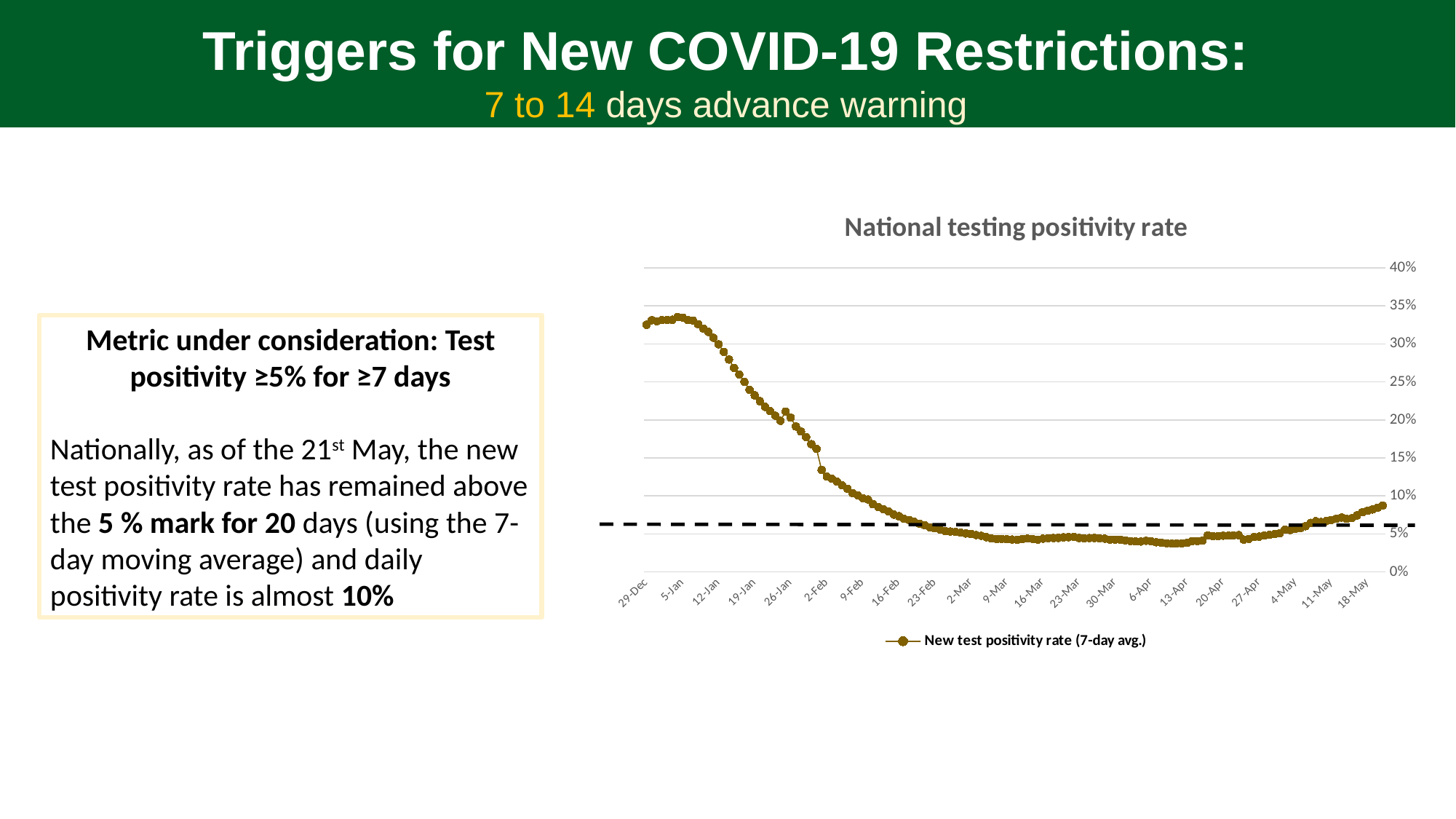

# Triggers for New COVID-19 Restrictions: 7 to 14 days advance warning

### Chart: National testing positivity rate

| Category | New test positivity rate (7-day avg.) |
|---|---|
| 44194 | 0.3252118333456534 |
| 44195 | 0.3312134415363895 |
| 44196 | 0.32990122737559385 |
| 44197 | 0.33132692250034945 |
| 44198 | 0.3316724255279632 |
| 44199 | 0.3318506631889445 |
| 44200 | 0.33549720257115284 |
| 44201 | 0.33471707471694756 |
| 44202 | 0.3316858938442908 |
| 44203 | 0.3307846831273656 |
| 44204 | 0.32599482337892494 |
| 44205 | 0.32031690285126135 |
| 44206 | 0.3159137962096642 |
| 44207 | 0.3080786819156257 |
| 44208 | 0.29951416893679517 |
| 44209 | 0.2896423200507584 |
| 44210 | 0.27949613399804135 |
| 44211 | 0.2685358933960128 |
| 44212 | 0.25982255539554616 |
| 44213 | 0.2500048408590953 |
| 44214 | 0.23945182676671123 |
| 44215 | 0.23245579769422448 |
| 44216 | 0.22473994186225066 |
| 44217 | 0.2171940696029619 |
| 44218 | 0.21158550677963223 |
| 44219 | 0.2056284052933272 |
| 44220 | 0.19882493488276207 |
| 44221 | 0.21113655195181516 |
| 44222 | 0.20301842032855913 |
| 44223 | 0.19134080644587964 |
| 44224 | 0.18465939684089544 |
| 44225 | 0.1772146532544103 |
| 44226 | 0.1681016138224118 |
| 44227 | 0.16183585697545455 |
| 44228 | 0.13415756402593407 |
| 44229 | 0.12539728929475039 |
| 44230 | 0.1224534092750892 |
| 44231 | 0.11863087780069141 |
| 44232 | 0.11387760207033655 |
| 44233 | 0.10936696410168527 |
| 44234 | 0.1037531245814056 |
| 44235 | 0.10086138946608701 |
| 44236 | 0.09706193188083552 |
| 44237 | 0.09525266196872482 |
| 44238 | 0.08898687926447557 |
| 44239 | 0.08532363298691602 |
| 44240 | 0.08255595931009103 |
| 44241 | 0.07938116119764059 |
| 44242 | 0.07536794206793015 |
| 44243 | 0.07322726037954755 |
| 44244 | 0.06974753817495173 |
| 44245 | 0.06835161658344438 |
| 44246 | 0.0658496382153278 |
| 44247 | 0.06333702588284011 |
| 44248 | 0.0613684837407356 |
| 44249 | 0.05875641654160087 |
| 44250 | 0.0573085581552464 |
| 44251 | 0.05565751678566845 |
| 44252 | 0.05355207043632788 |
| 44253 | 0.05315120545808235 |
| 44254 | 0.0525058893482407 |
| 44255 | 0.05159962681175108 |
| 44256 | 0.05054483989197524 |
| 44257 | 0.0500056475231449 |
| 44258 | 0.048468680880175134 |
| 44259 | 0.047475679074561905 |
| 44260 | 0.04571031193906993 |
| 44261 | 0.043942025536320574 |
| 44262 | 0.04312022424104773 |
| 44263 | 0.04348722758085413 |
| 44264 | 0.04295044653356654 |
| 44265 | 0.04260549574408425 |
| 44266 | 0.042388037325843134 |
| 44267 | 0.04317688678935814 |
| 44268 | 0.043863901910291235 |
| 44269 | 0.043391339789629814 |
| 44270 | 0.042533566895504166 |
| 44271 | 0.04375128326111138 |
| 44272 | 0.0442797536321317 |
| 44273 | 0.04460912613030377 |
| 44274 | 0.044681083265916875 |
| 44275 | 0.04545605293306839 |
| 44276 | 0.04569310014212522 |
| 44277 | 0.04601627467879255 |
| 44278 | 0.044617469738172016 |
| 44279 | 0.04421467711704678 |
| 44280 | 0.044518281924856996 |
| 44281 | 0.04460152701886578 |
| 44282 | 0.04431888278121111 |
| 44283 | 0.043752864661422086 |
| 44284 | 0.042456063181724304 |
| 44285 | 0.04237318697391242 |
| 44286 | 0.042307496757898 |
| 44287 | 0.04143831202268388 |
| 44288 | 0.04061540739436075 |
| 44289 | 0.040196081282601465 |
| 44290 | 0.03997133946391389 |
| 44291 | 0.040950655996854705 |
| 44292 | 0.040471840258605486 |
| 44293 | 0.03897717436153682 |
| 44294 | 0.03836489520881993 |
| 44295 | 0.037703891102578956 |
| 44296 | 0.0371670940510467 |
| 44297 | 0.03748775355553599 |
| 44298 | 0.03749471487941773 |
| 44299 | 0.03825601280113811 |
| 44300 | 0.04039664063968769 |
| 44301 | 0.040545681942030364 |
| 44302 | 0.04106504088847193 |
| 44303 | 0.047995699000782925 |
| 44304 | 0.04716691945372991 |
| 44305 | 0.047187533531830826 |
| 44306 | 0.04765769428257848 |
| 44307 | 0.047700591099113406 |
| 44308 | 0.047948066314849096 |
| 44309 | 0.048403762864077764 |
| 44310 | 0.04258389198896602 |
| 44311 | 0.0434730010031817 |
| 44312 | 0.04578457222882077 |
| 44313 | 0.046457519268856946 |
| 44314 | 0.04781425239460007 |
| 44315 | 0.0486737084828407 |
| 44316 | 0.04979004893383992 |
| 44317 | 0.05078338717073074 |
| 44318 | 0.05572372229701049 |
| 44319 | 0.05519913534987666 |
| 44320 | 0.056479789317486366 |
| 44321 | 0.05741105422897129 |
| 44322 | 0.06012769091819239 |
| 44323 | 0.06454617882951144 |
| 44324 | 0.06668453026054603 |
| 44325 | 0.06563707011141448 |
| 44326 | 0.06679579614822788 |
| 44327 | 0.06822310615362681 |
| 44328 | 0.07000702315644342 |
| 44329 | 0.07151558447506276 |
| 44330 | 0.06976812567448441 |
| 44331 | 0.0706736409772543 |
| 44332 | 0.07434870122898135 |
| 44333 | 0.07840906398233619 |
| 44334 | 0.08032141256206288 |
| 44335 | 0.08214257656261453 |
| 44336 | 0.08433674496475825 |
| 44337 | 0.08728934121621713 |
Metric under consideration: Test positivity ≥5% for ≥7 days

Nationally, as of the 21st May, the new test positivity rate has remained above the 5 % mark for 20 days (using the 7-day moving average) and daily positivity rate is almost 10%